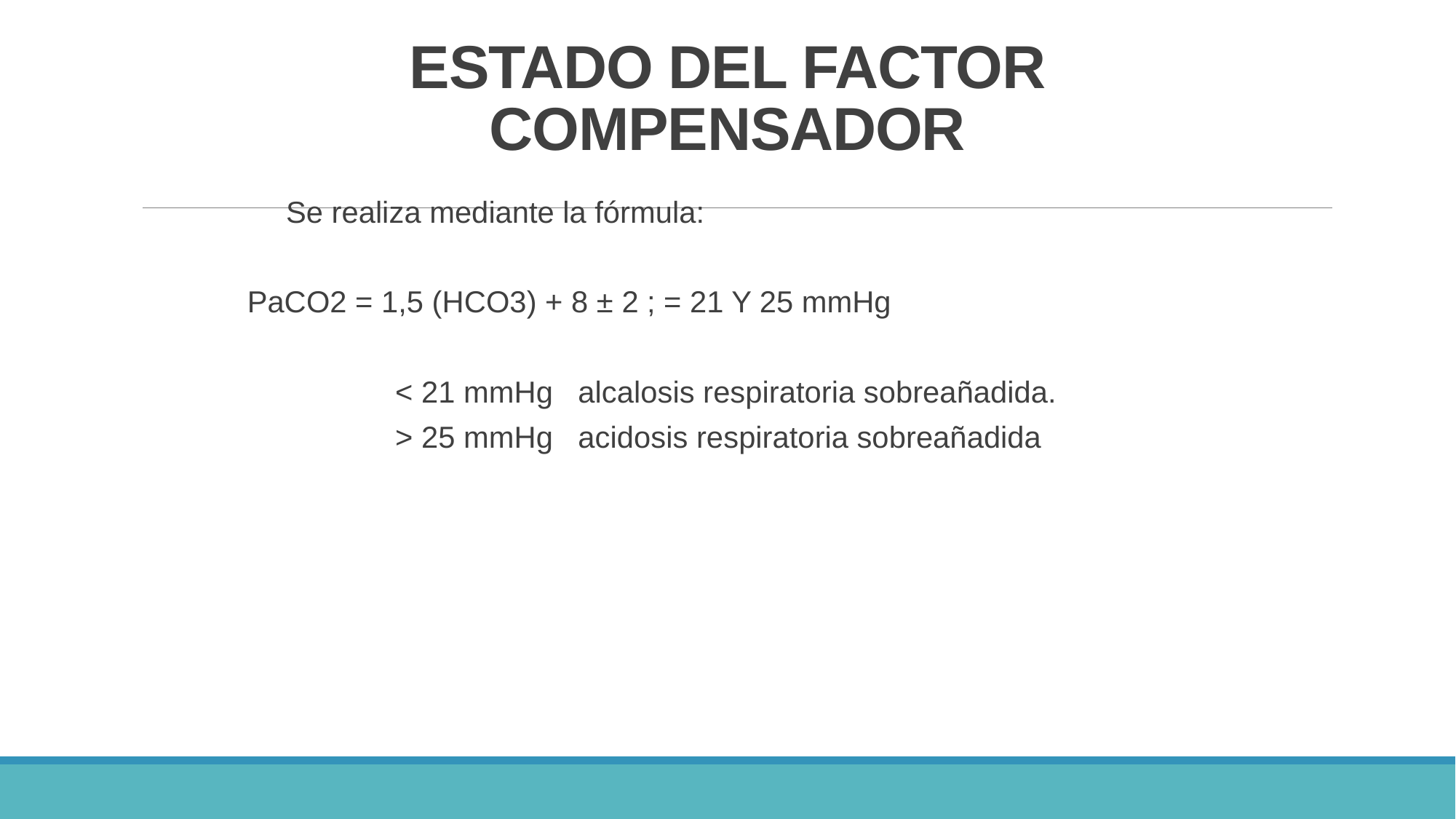

# ESTADO DEL FACTOR COMPENSADOR
Se realiza mediante la fórmula:

PaCO2 = 1,5 (HCO3) + 8 ± 2 ; = 21 Y 25 mmHg

		< 21 mmHg   alcalosis respiratoria sobreañadida.
		> 25 mmHg   acidosis respiratoria sobreañadida